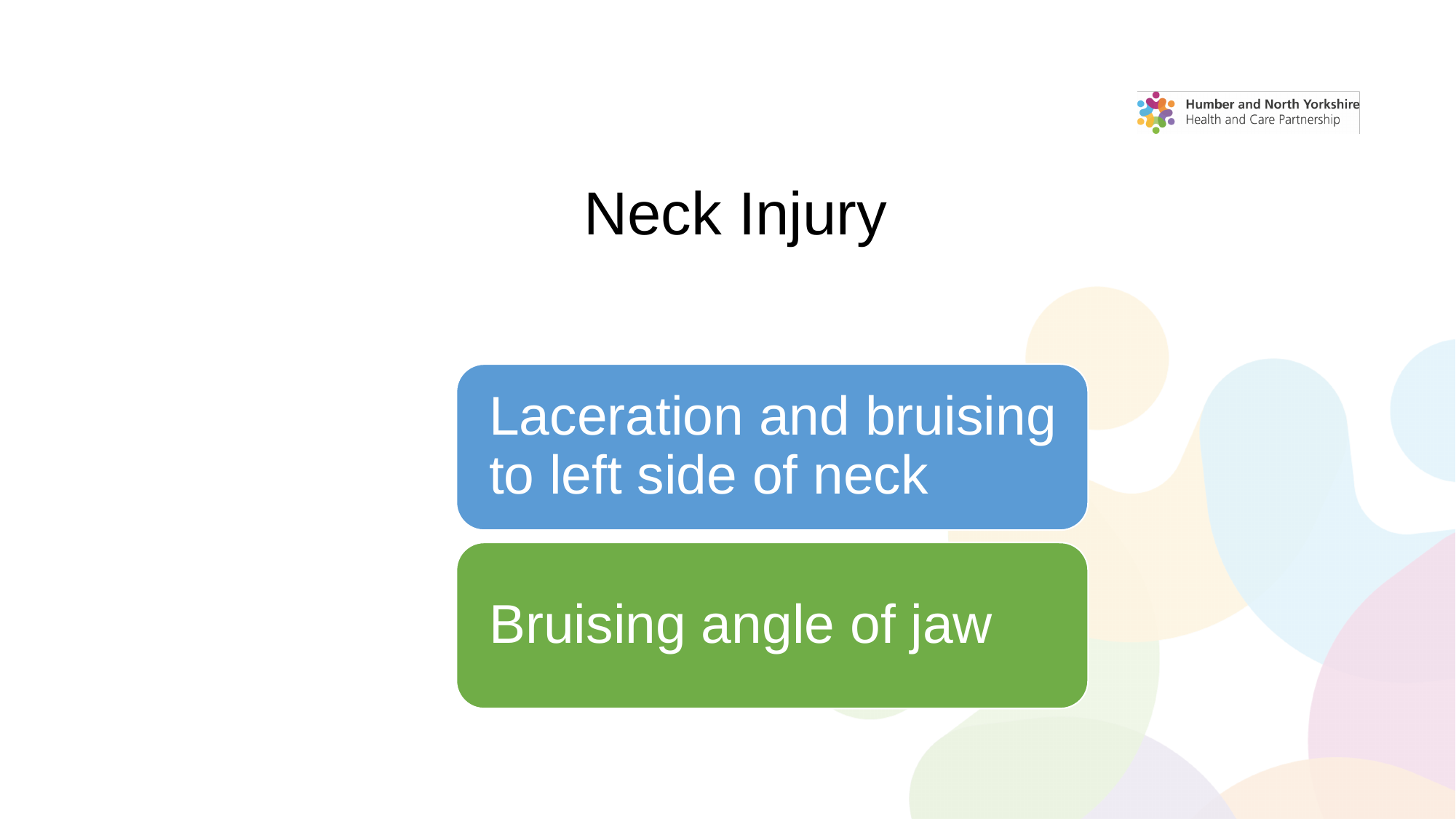

# Neck Injury
Laceration and bruising to left side of neck
Bruising angle of jaw